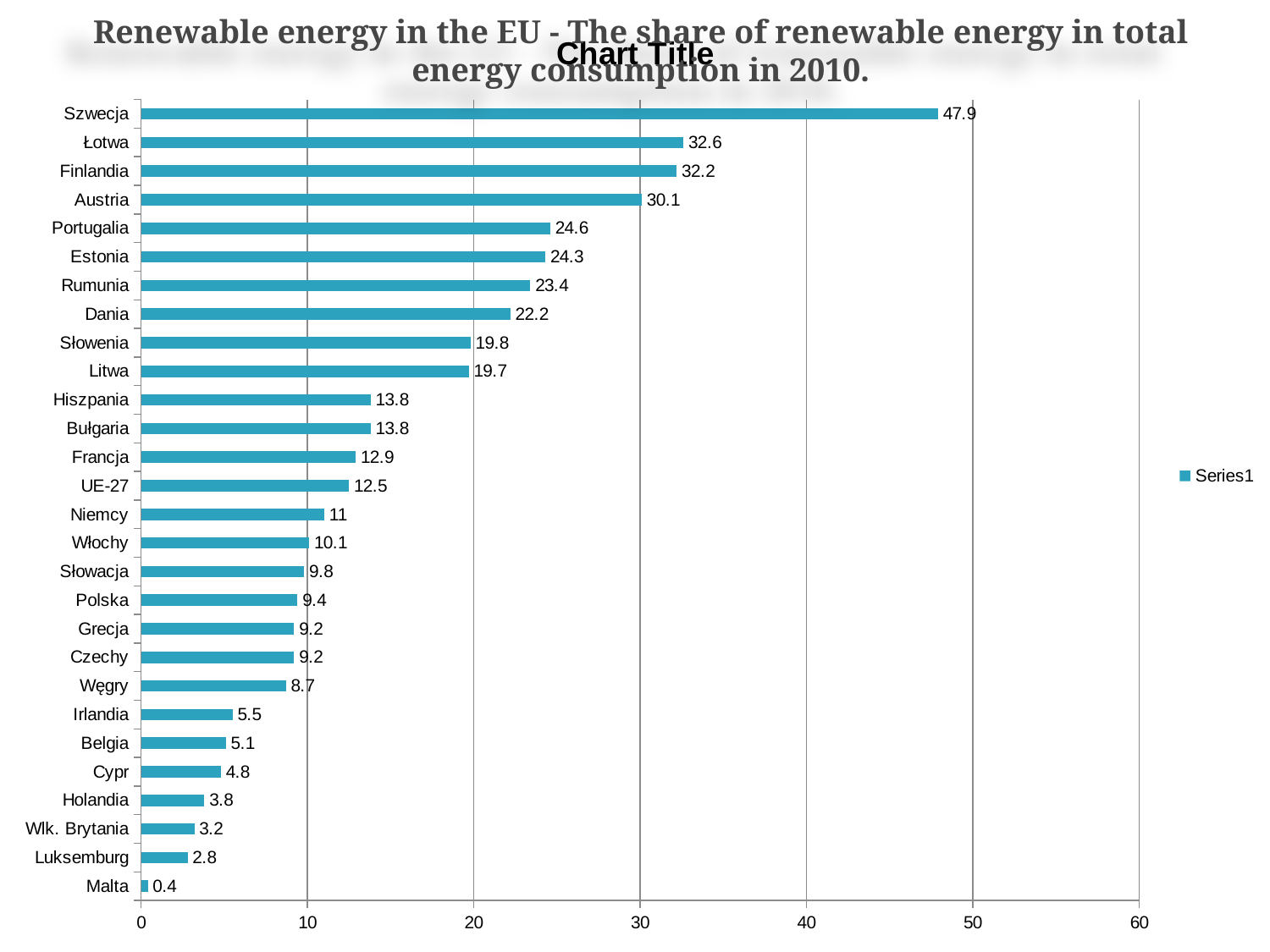

### Chart:

| Category |  |
|---|---|
| Malta | 0.4 |
| Luksemburg | 2.8 |
| Wlk. Brytania | 3.2 |
| Holandia | 3.8 |
| Cypr | 4.8 |
| Belgia | 5.1 |
| Irlandia | 5.5 |
| Węgry | 8.700000000000001 |
| Czechy | 9.200000000000001 |
| Grecja | 9.200000000000001 |
| Polska | 9.4 |
| Słowacja | 9.8 |
| Włochy | 10.1 |
| Niemcy | 11.0 |
| UE-27 | 12.5 |
| Francja | 12.9 |
| Bułgaria | 13.8 |
| Hiszpania | 13.8 |
| Litwa | 19.7 |
| Słowenia | 19.8 |
| Dania | 22.2 |
| Rumunia | 23.4 |
| Estonia | 24.3 |
| Portugalia | 24.6 |
| Austria | 30.1 |
| Finlandia | 32.2 |
| Łotwa | 32.6 |
| Szwecja | 47.9 |
# Renewable energy in the EU - The share of renewable energy in total energy consumption in 2010.